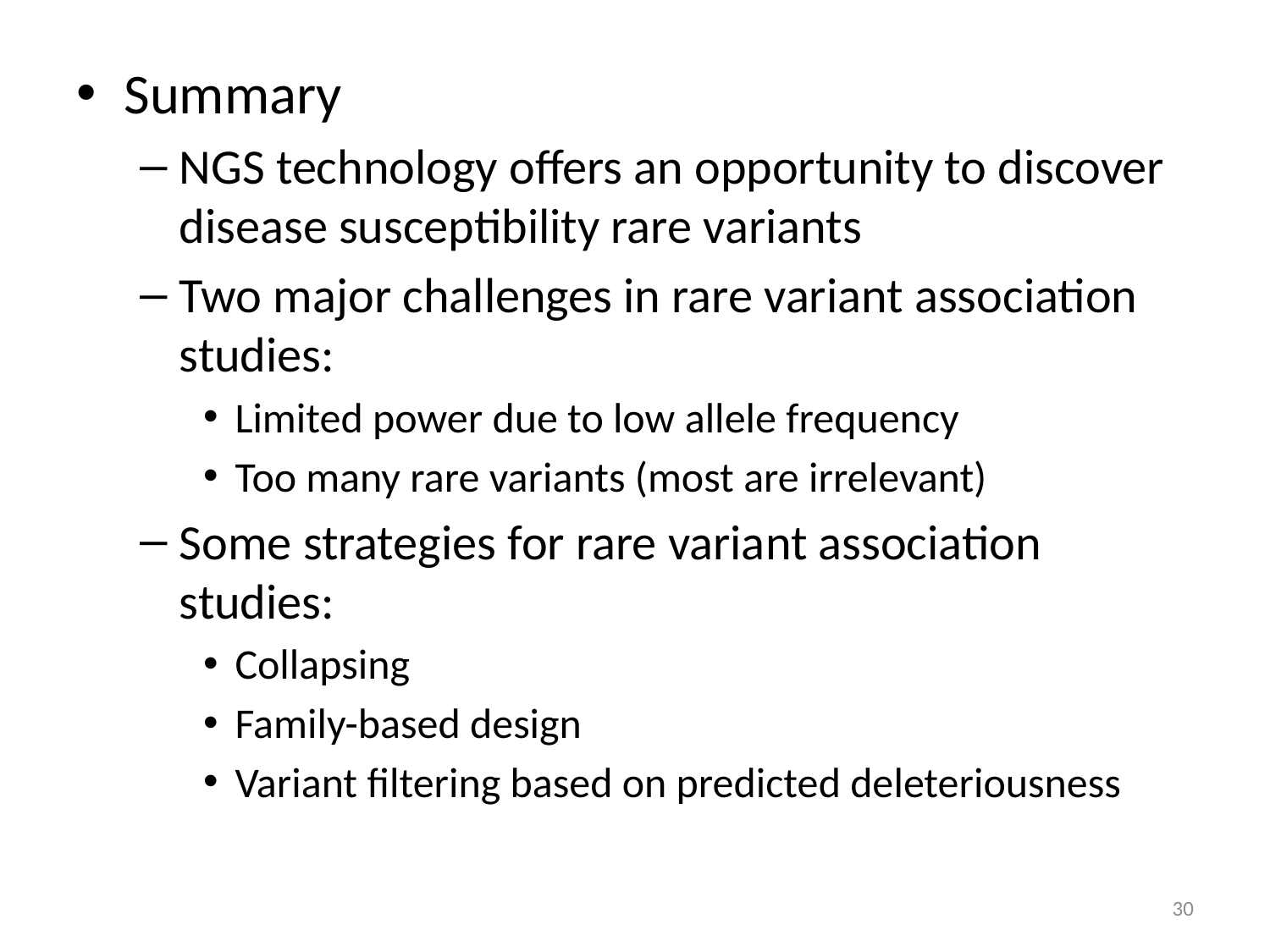

Summary
NGS technology offers an opportunity to discover disease susceptibility rare variants
Two major challenges in rare variant association studies:
Limited power due to low allele frequency
Too many rare variants (most are irrelevant)
Some strategies for rare variant association studies:
Collapsing
Family-based design
Variant filtering based on predicted deleteriousness

30